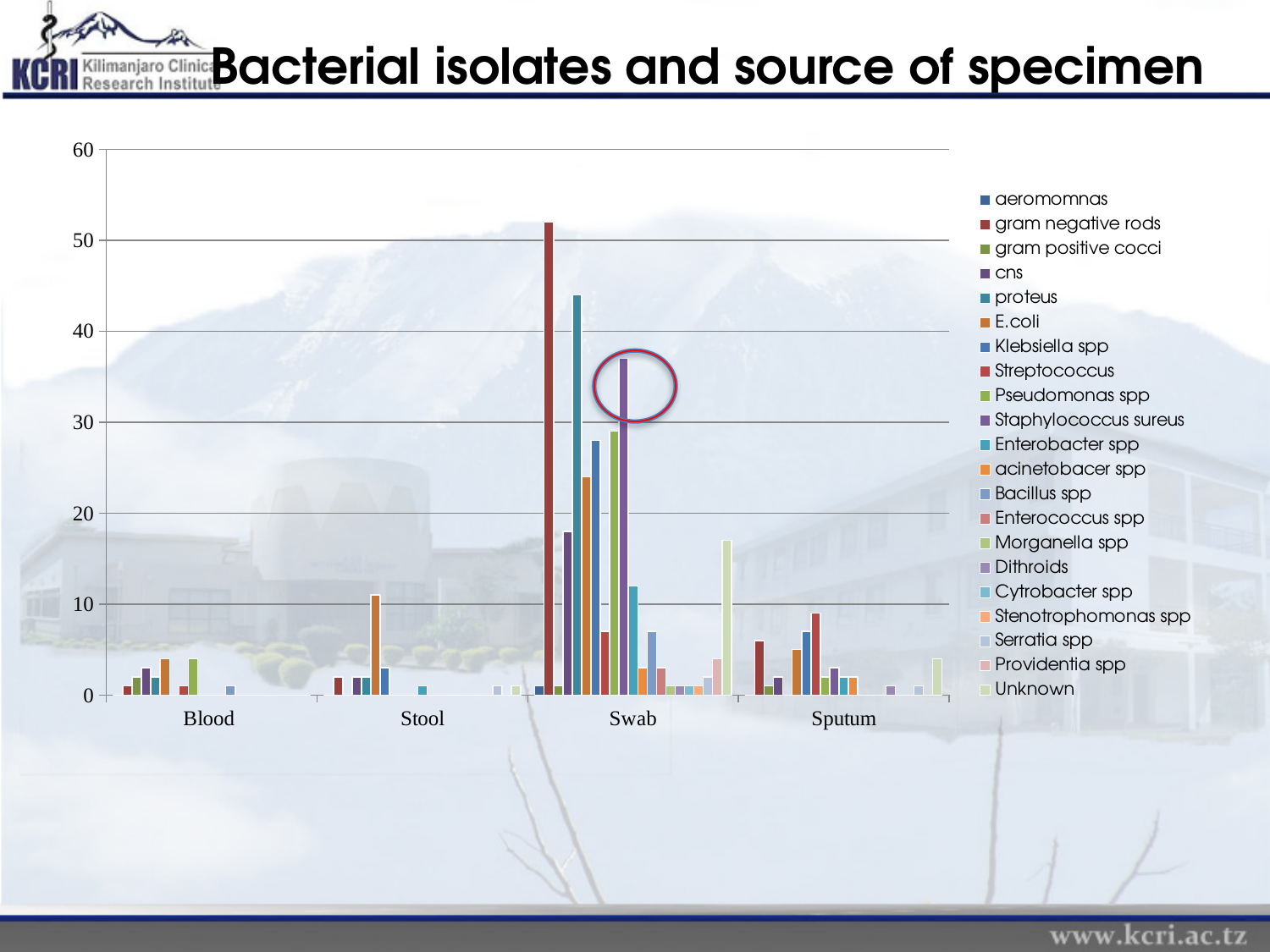

# Bacterial isolates and source of specimen

### Chart

| Category | aeromomnas  | gram negative rods | gram positive cocci | cns | proteus | E.coli | Klebsiella spp | Streptococcus | Pseudomonas spp | Staphylococcus sureus | Enterobacter spp | acinetobacer spp | Bacillus spp | Enterococcus spp | Morganella spp | Dithroids | Cytrobacter spp | Stenotrophomonas spp | Serratia spp | Providentia spp | Unknown |
|---|---|---|---|---|---|---|---|---|---|---|---|---|---|---|---|---|---|---|---|---|---|
| Blood  | 0.0 | 1.0 | 2.0 | 3.0 | 2.0 | 4.0 | 0.0 | 1.0 | 4.0 | 0.0 | 0.0 | 0.0 | 1.0 | 0.0 | 0.0 | 0.0 | 0.0 | 0.0 | 0.0 | 0.0 | 0.0 |
| Stool | 0.0 | 2.0 | 0.0 | 2.0 | 2.0 | 11.0 | 3.0 | 0.0 | 0.0 | 0.0 | 1.0 | 0.0 | 0.0 | 0.0 | 0.0 | 0.0 | 0.0 | 0.0 | 1.0 | 0.0 | 1.0 |
| Swab | 1.0 | 52.0 | 1.0 | 18.0 | 44.0 | 24.0 | 28.0 | 7.0 | 29.0 | 37.0 | 12.0 | 3.0 | 7.0 | 3.0 | 1.0 | 1.0 | 1.0 | 1.0 | 2.0 | 4.0 | 17.0 |
| Sputum | 0.0 | 6.0 | 1.0 | 2.0 | 0.0 | 5.0 | 7.0 | 9.0 | 2.0 | 3.0 | 2.0 | 2.0 | 0.0 | 0.0 | 0.0 | 1.0 | 0.0 | 0.0 | 1.0 | 0.0 | 4.0 |